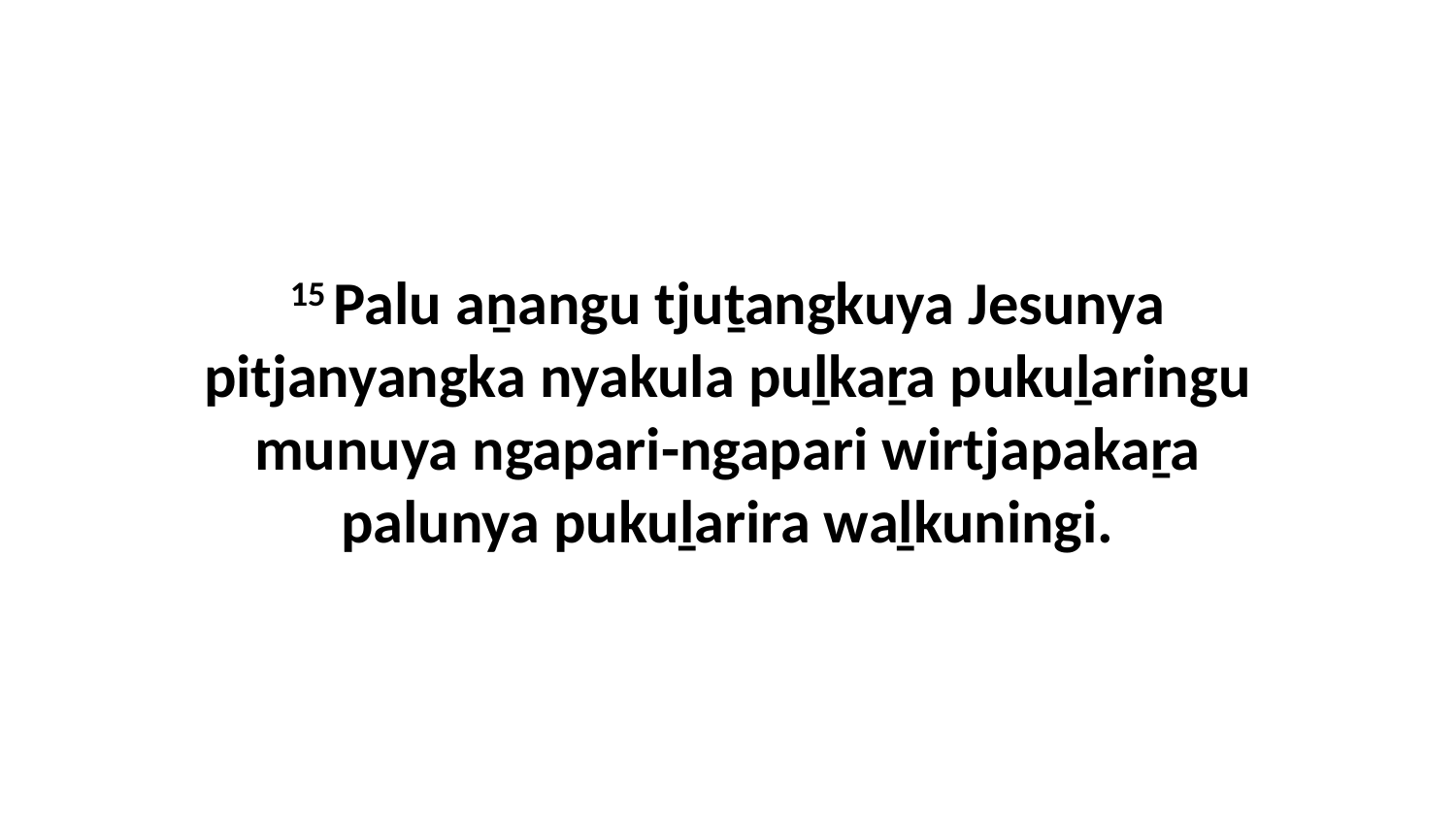

15 Palu aṉangu tjuṯangkuya Jesunya pitjanyangka nyakula puḻkaṟa pukuḻaringu munuya ngapari-ngapari wirtjapakaṟa palunya pukuḻarira waḻkuningi.